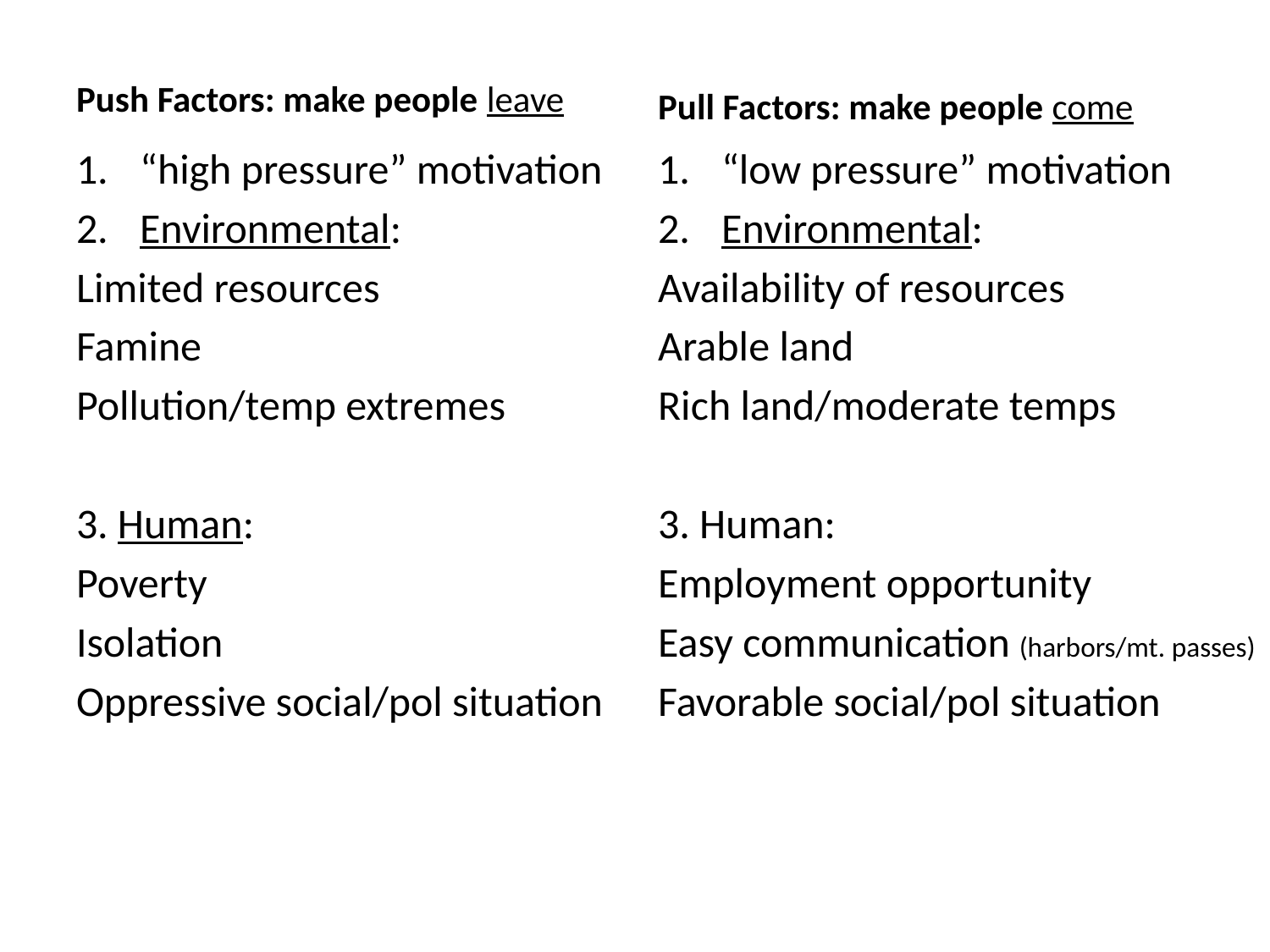

#
Push Factors: make people leave
Pull Factors: make people come
“high pressure” motivation
Environmental:
Limited resources
Famine
Pollution/temp extremes

3. Human:
Poverty
Isolation
Oppressive social/pol situation

“low pressure” motivation
Environmental:
Availability of resources
Arable land
Rich land/moderate temps

3. Human:
Employment opportunity
Easy communication (harbors/mt. passes)
Favorable social/pol situation